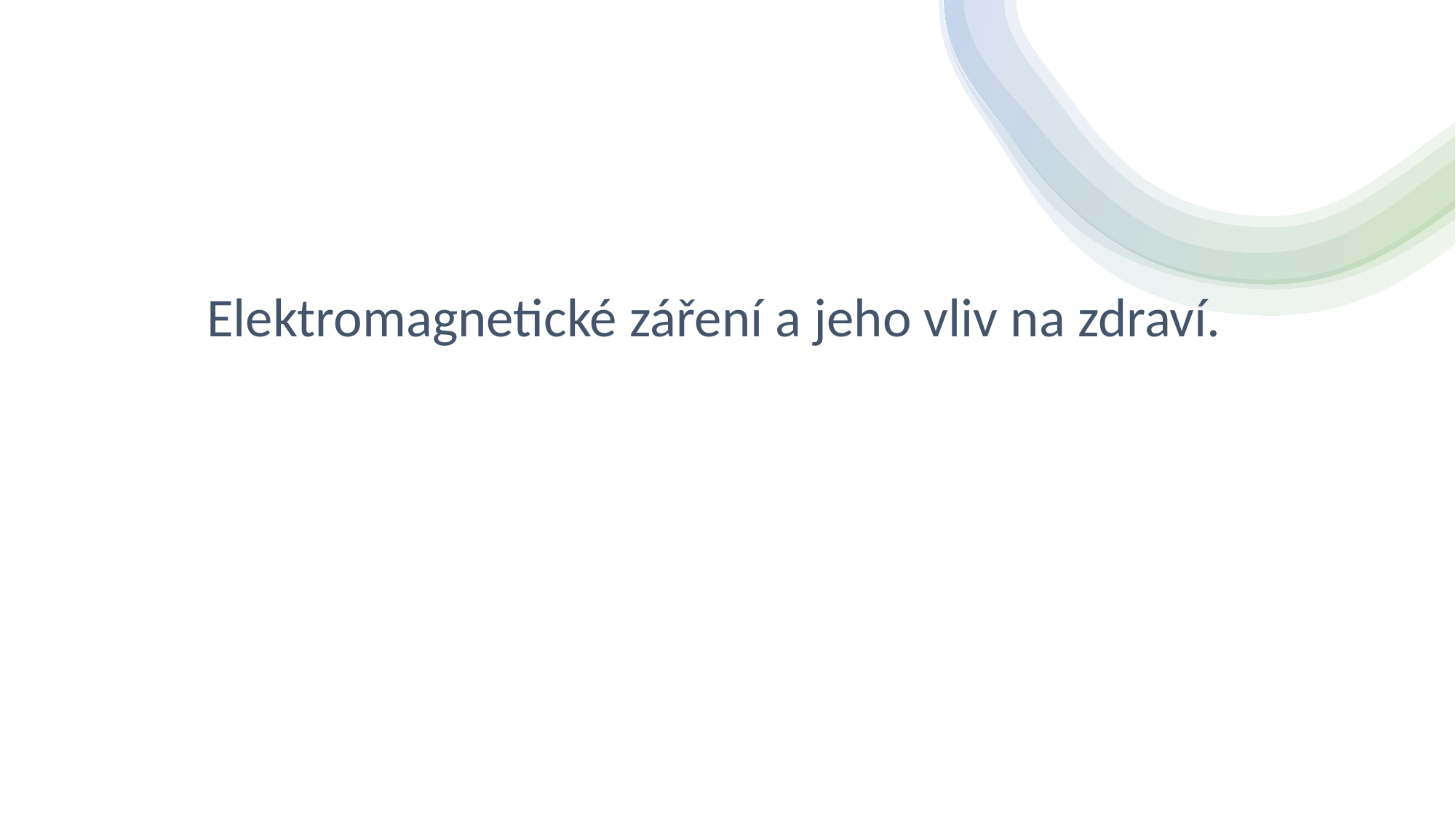

#

Elektromagnetické záření a jeho vliv na zdraví.